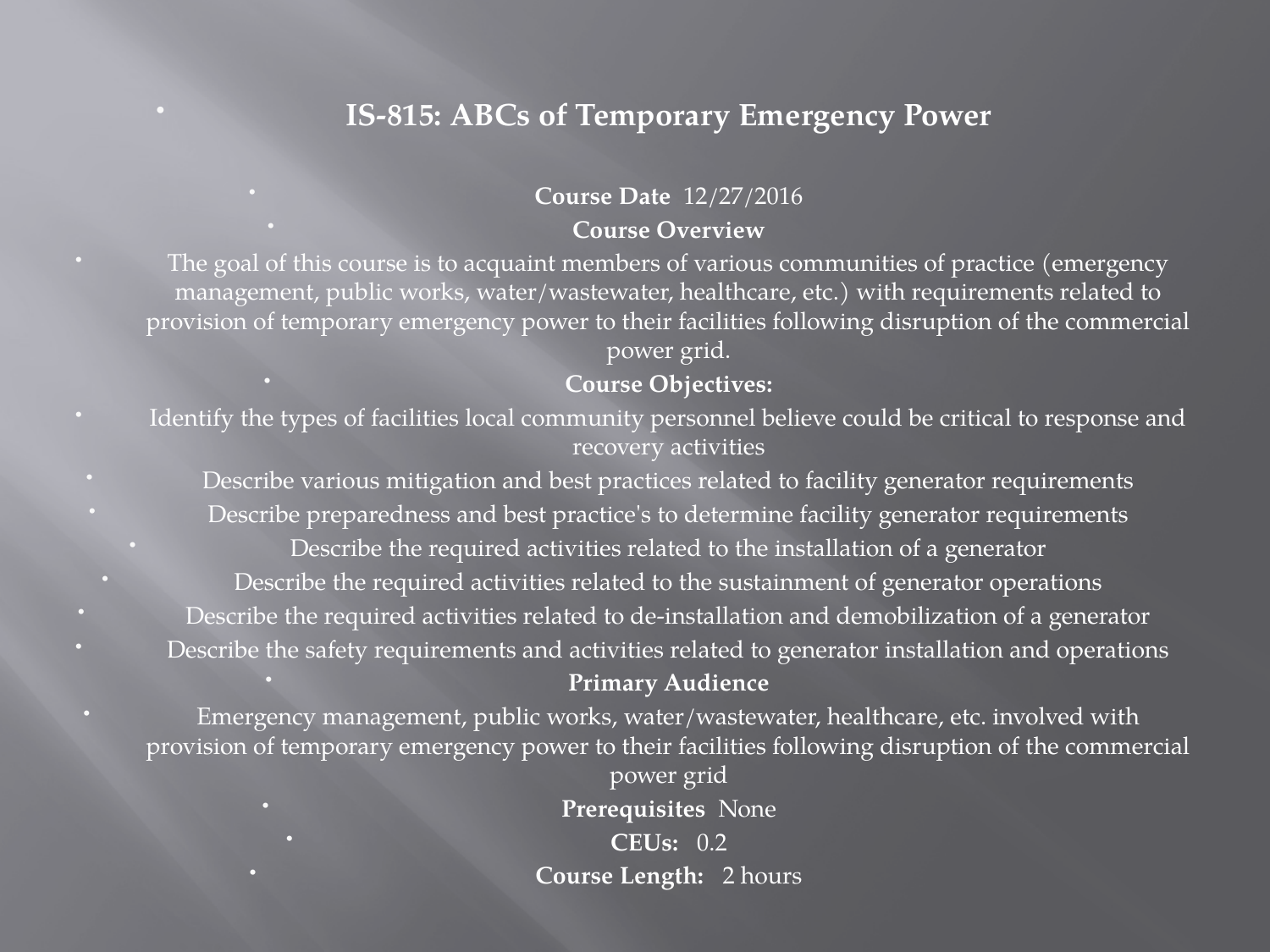

IS-815: ABCs of Temporary Emergency Power

Course Date  12/27/2016
Course Overview
The goal of this course is to acquaint members of various communities of practice (emergency management, public works, water/wastewater, healthcare, etc.) with requirements related to provision of temporary emergency power to their facilities following disruption of the commercial power grid.
Course Objectives:
Identify the types of facilities local community personnel believe could be critical to response and recovery activities
Describe various mitigation and best practices related to facility generator requirements
Describe preparedness and best practice's to determine facility generator requirements
Describe the required activities related to the installation of a generator
Describe the required activities related to the sustainment of generator operations
Describe the required activities related to de-installation and demobilization of a generator
Describe the safety requirements and activities related to generator installation and operations
Primary Audience
Emergency management, public works, water/wastewater, healthcare, etc. involved with provision of temporary emergency power to their facilities following disruption of the commercial power grid
Prerequisites  None
CEUs:   0.2
Course Length:   2 hours